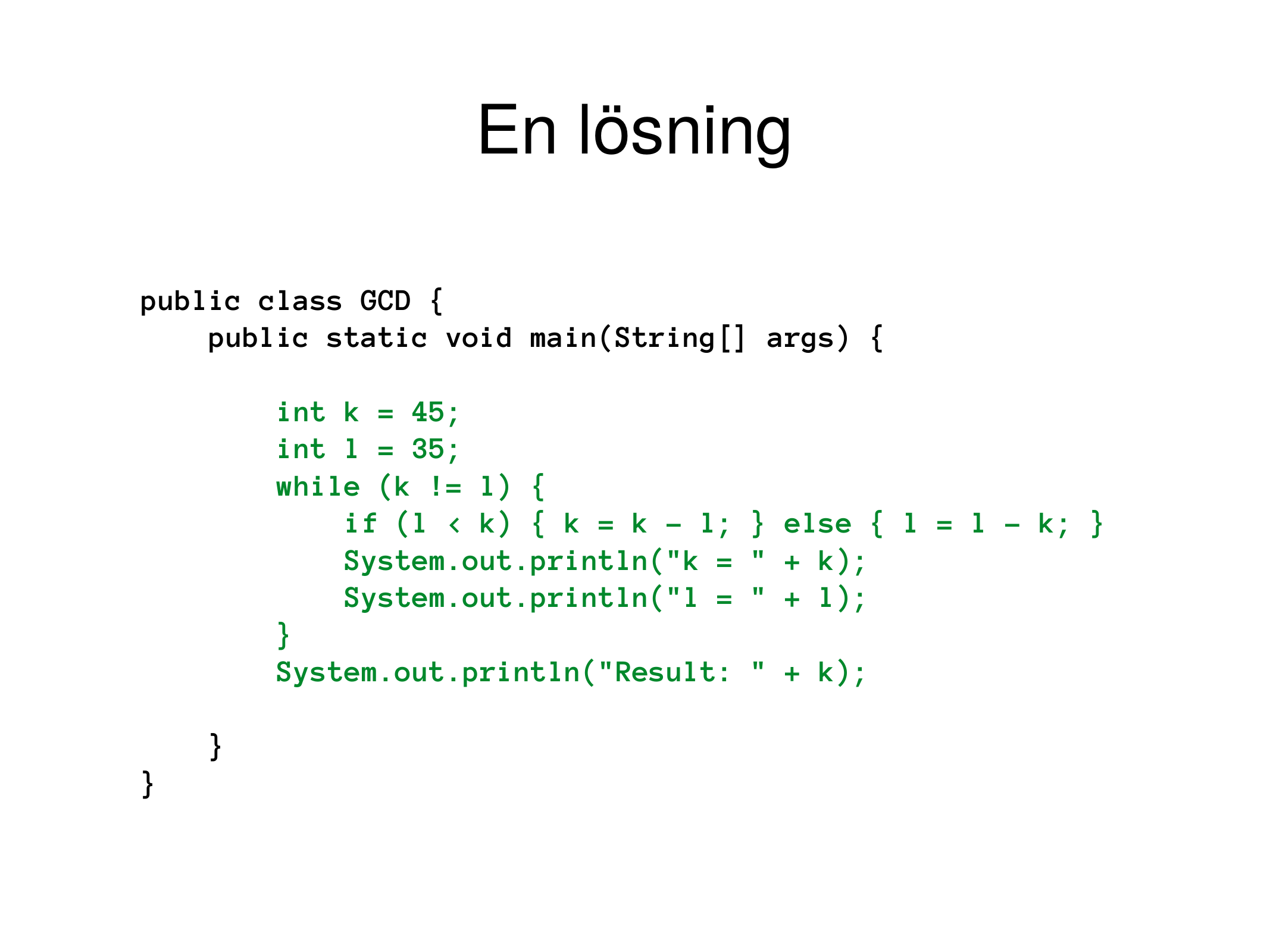

En lösning
public class GCD {
    public static void main(String[] args) {

        int k = 45;
        int l = 35;
        while (k != l) {
            if (l < k) { k = k - l; } else { l = l - k; }
            System.out.println("k = " + k);
            System.out.println("l = " + l);
        }
        System.out.println("Result: " + k);

    }
}